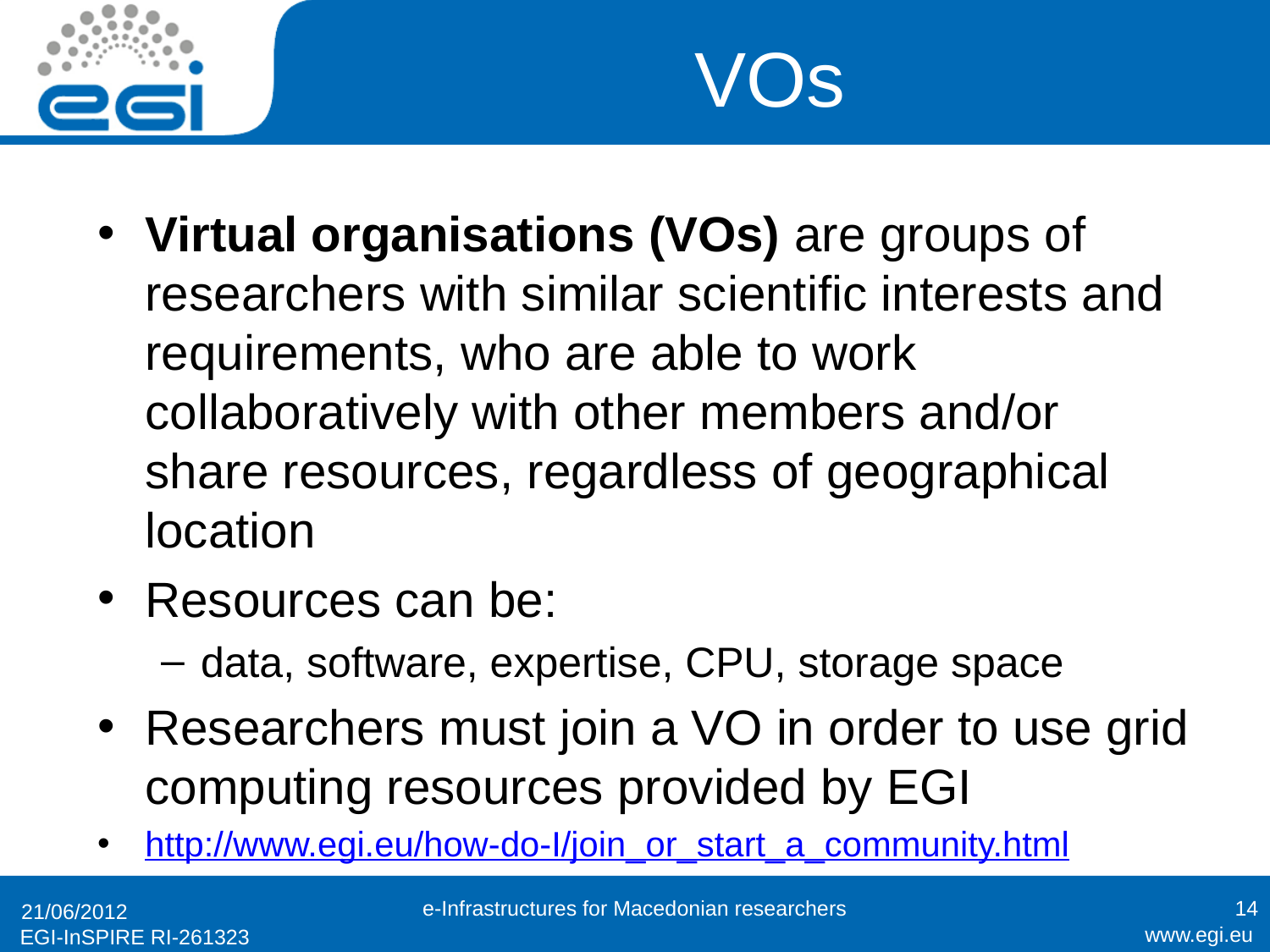

# VOs
Virtual organisations (VOs) are groups of researchers with similar scientific interests and requirements, who are able to work collaboratively with other members and/or share resources, regardless of geographical location
Resources can be:
data, software, expertise, CPU, storage space
Researchers must join a VO in order to use grid computing resources provided by EGI
http://www.egi.eu/how-do-I/join_or_start_a_community.html
e-Infrastructures for Macedonian researchers
14
21/06/2012